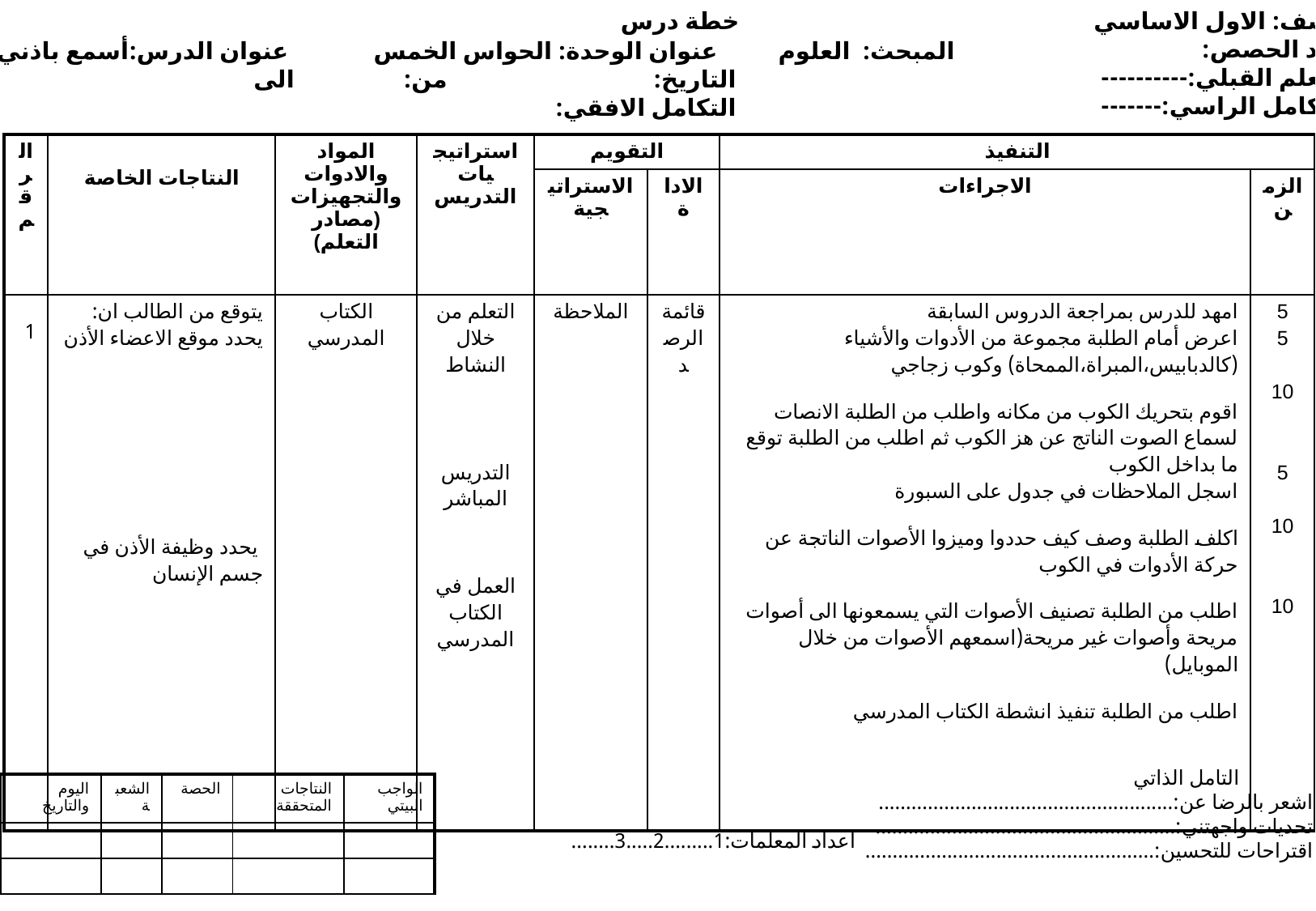

خطة درس
 الصف: الاول الاساسي
 عدد الحصص:
 التعلم القبلي:----------
 التكامل الراسي:-------
المبحث:  العلوم          عنوان الوحدة: الحواس الخمس              عنوان الدرس:أسمع باذني
                                    التاريخ:                                  من:                  الى
                                    التكامل الافقي:
| الرقم | النتاجات الخاصة | المواد والادوات والتجهيزات (مصادر التعلم) | استراتيجيات التدريس | التقويم |  | التنفيذ |  |
| --- | --- | --- | --- | --- | --- | --- | --- |
|  |  |  |  | الاستراتيجية | الاداة | الاجراءات | الزمن |
| 1 | يتوقع من الطالب ان: يحدد موقع الاعضاء الأذن يحدد وظيفة الأذن في جسم الإنسان | الكتاب المدرسي | التعلم من خلال النشاط التدريس المباشر العمل في الكتاب المدرسي | الملاحظة | قائمة الرصد | امهد للدرس بمراجعة الدروس السابقة اعرض أمام الطلبة مجموعة من الأدوات والأشياء (كالدبابيس،المبراة،الممحاة) وكوب زجاجي اقوم بتحريك الكوب من مكانه واطلب من الطلبة الانصات لسماع الصوت الناتج عن هز الكوب ثم اطلب من الطلبة توقع ما بداخل الكوب اسجل الملاحظات في جدول على السبورة اكلف الطلبة وصف كيف حددوا وميزوا الأصوات الناتجة عن حركة الأدوات في الكوب اطلب من الطلبة تصنيف الأصوات التي يسمعونها الى أصوات مريحة وأصوات غير مريحة(اسمعهم الأصوات من خلال الموبايل) اطلب من الطلبة تنفيذ انشطة الكتاب المدرسي | 5 5 10 5 10 10 |
              التامل الذاتي
اشعر بالرضا عن:......................................................
تحديات واجهتني:.......................................................
اقتراحات للتحسين:.....................................................
| اليوم والتاريخ | الشعبة | الحصة | النتاجات المتحققة | الواجب البيتي |
| --- | --- | --- | --- | --- |
|  |  |  |  |  |
|  |  |  |  |  |
اعداد المعلمات:1.........2.....3........